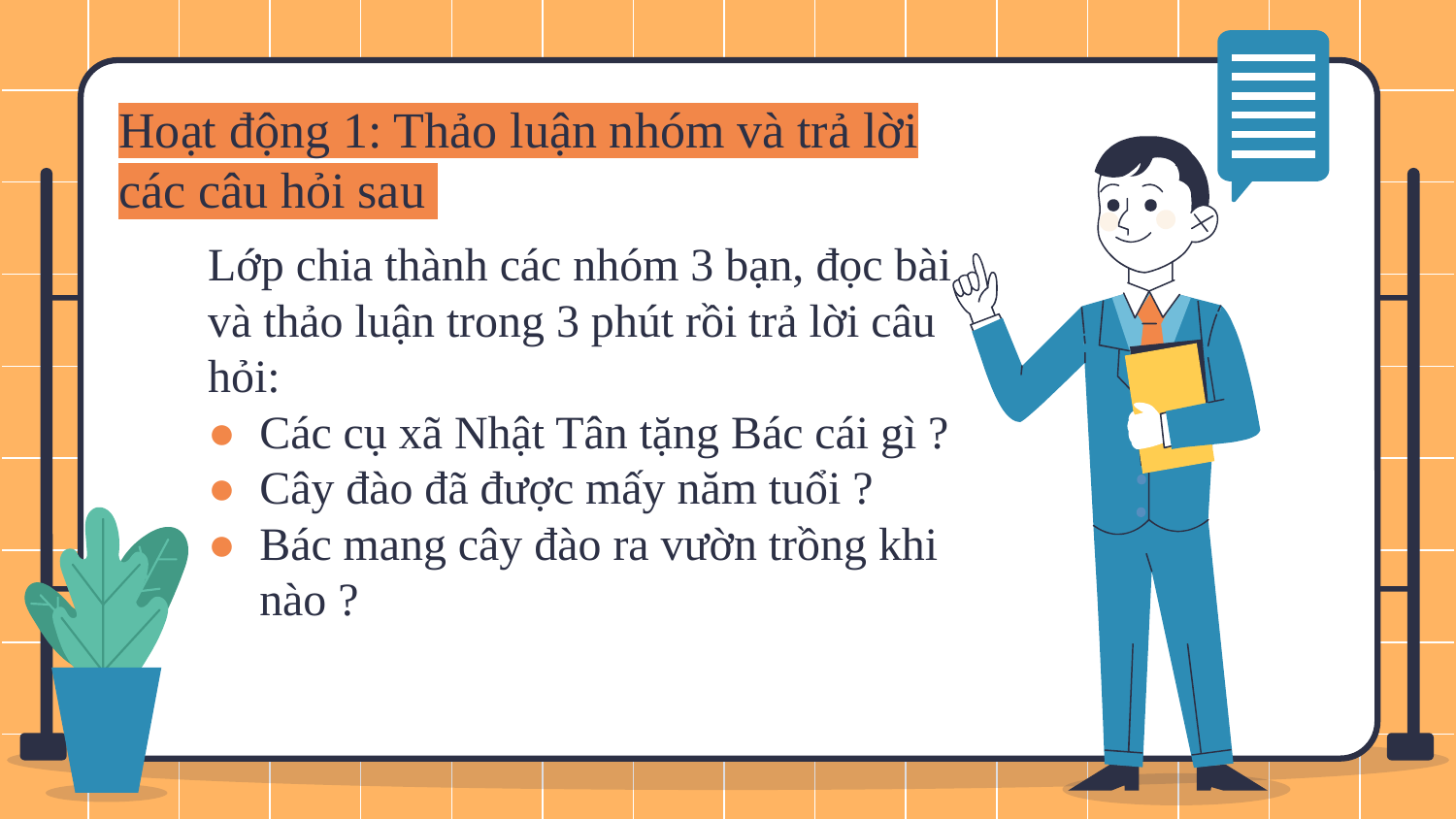

# Hoạt động 1: Thảo luận nhóm và trả lời các câu hỏi sau

Lớp chia thành các nhóm 3 bạn, đọc bài và thảo luận trong 3 phút rồi trả lời câu hỏi:
Các cụ xã Nhật Tân tặng Bác cái gì ?
Cây đào đã được mấy năm tuổi ?
Bác mang cây đào ra vườn trồng khi nào ?